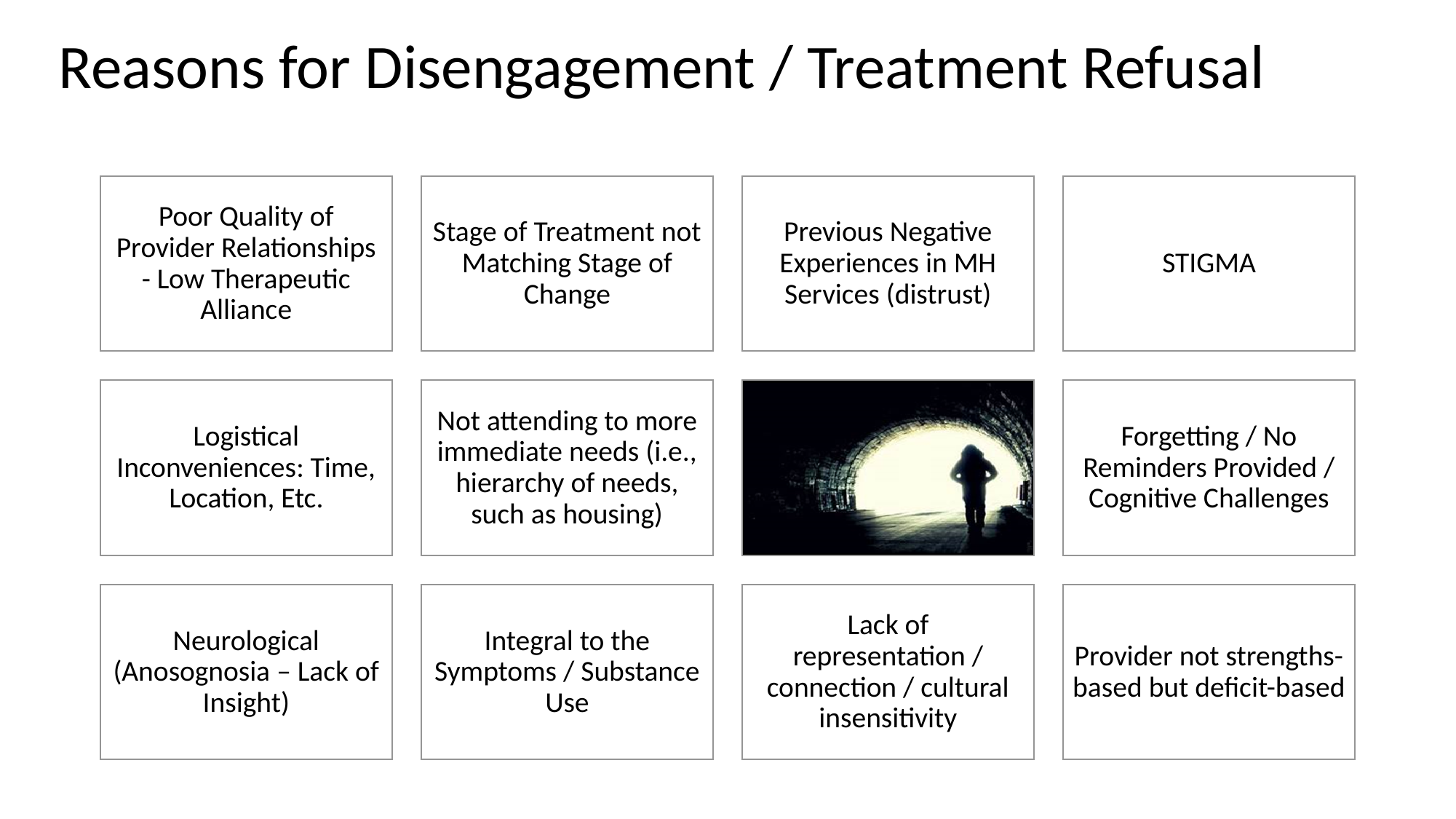

# Reasons for Disengagement / Treatment Refusal
Poor Quality of Provider Relationships - Low Therapeutic Alliance
Stage of Treatment not Matching Stage of Change
Previous Negative Experiences in MH Services (distrust)
STIGMA
Logistical Inconveniences: Time, Location, Etc.
Not attending to more immediate needs (i.e., hierarchy of needs, such as housing)

Forgetting / No Reminders Provided / Cognitive Challenges
Neurological (Anosognosia – Lack of Insight)
Integral to the Symptoms / Substance Use
Lack of representation / connection / cultural insensitivity
Provider not strengths-based but deficit-based